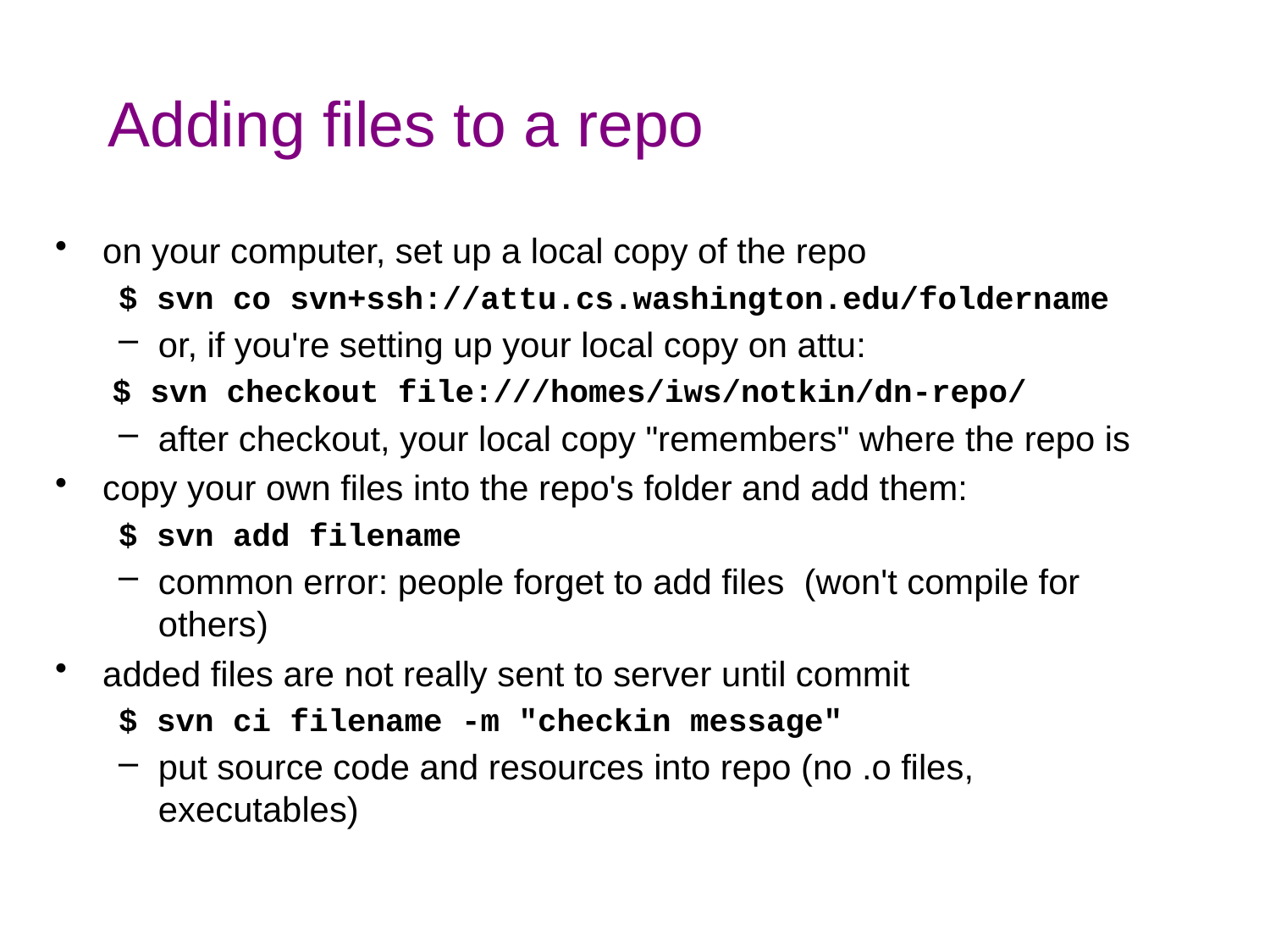

# Adding files to a repo
on your computer, set up a local copy of the repo
$ svn co svn+ssh://attu.cs.washington.edu/foldername
or, if you're setting up your local copy on attu:
   $ svn checkout file:///homes/iws/notkin/dn-repo/
after checkout, your local copy "remembers" where the repo is
copy your own files into the repo's folder and add them:
$ svn add filename
common error: people forget to add files  (won't compile for others)
added files are not really sent to server until commit
$ svn ci filename -m "checkin message"
put source code and resources into repo (no .o files, executables)